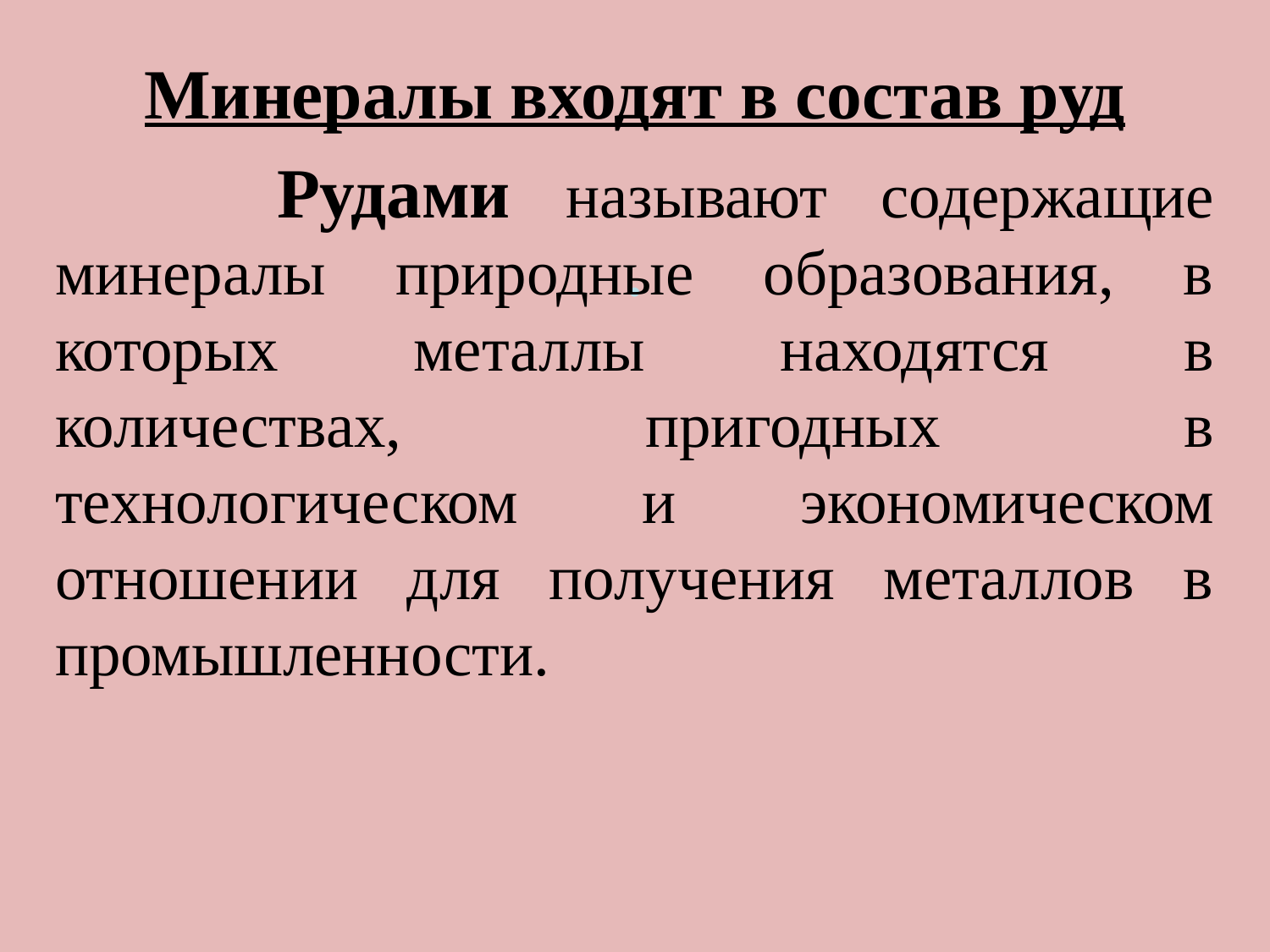

# .
Минералы входят в состав руд
    Рудами называют содержащие минералы природные образования, в которых металлы находятся в количествах, пригодных в технологическом и экономическом отношении для получения металлов в промышленности.